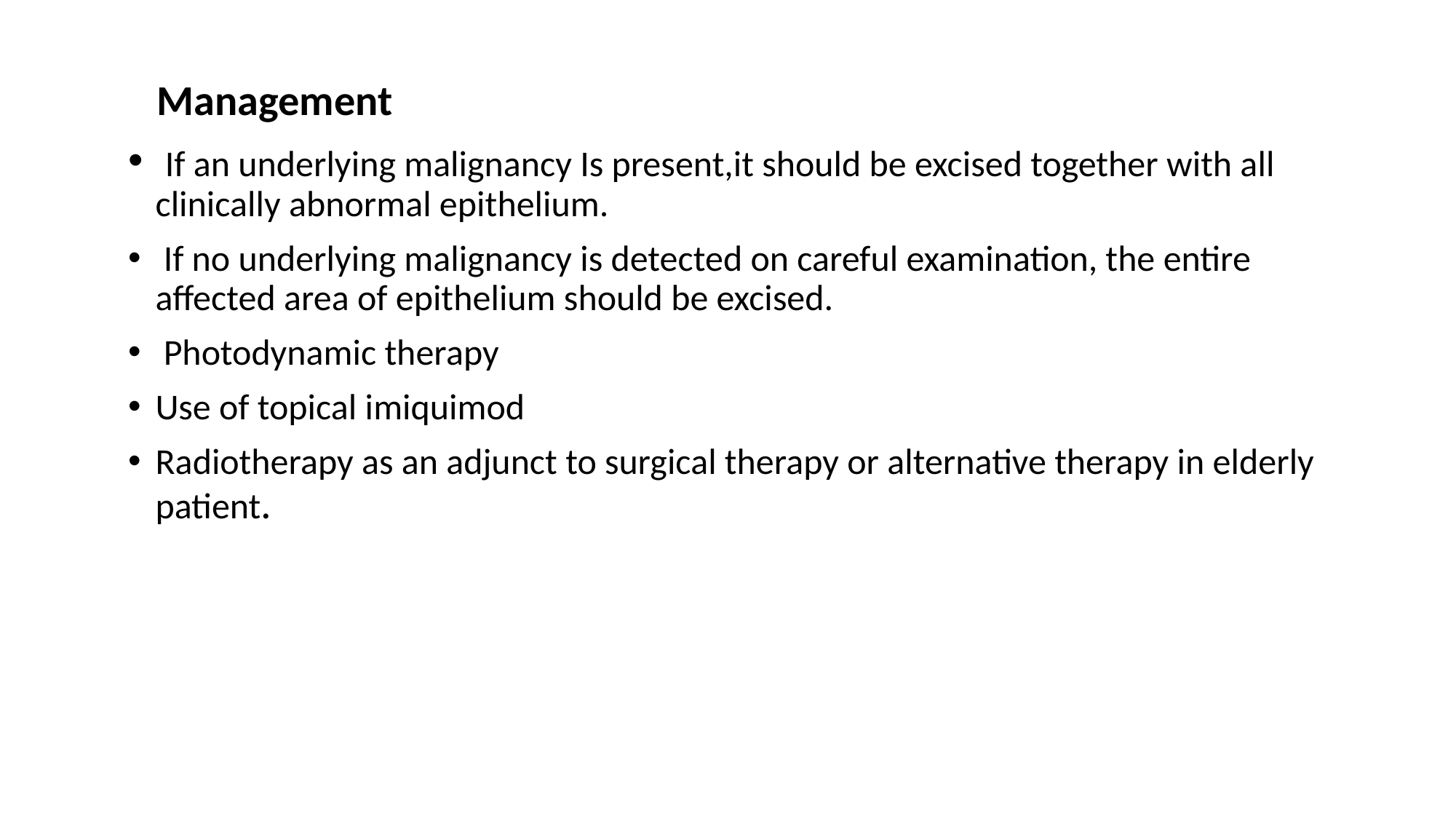

Management
 If an underlying malignancy Is present,it should be excised together with all clinically abnormal epithelium.
 If no underlying malignancy is detected on careful examination, the entire affected area of epithelium should be excised.
 Photodynamic therapy
Use of topical imiquimod
Radiotherapy as an adjunct to surgical therapy or alternative therapy in elderly patient.